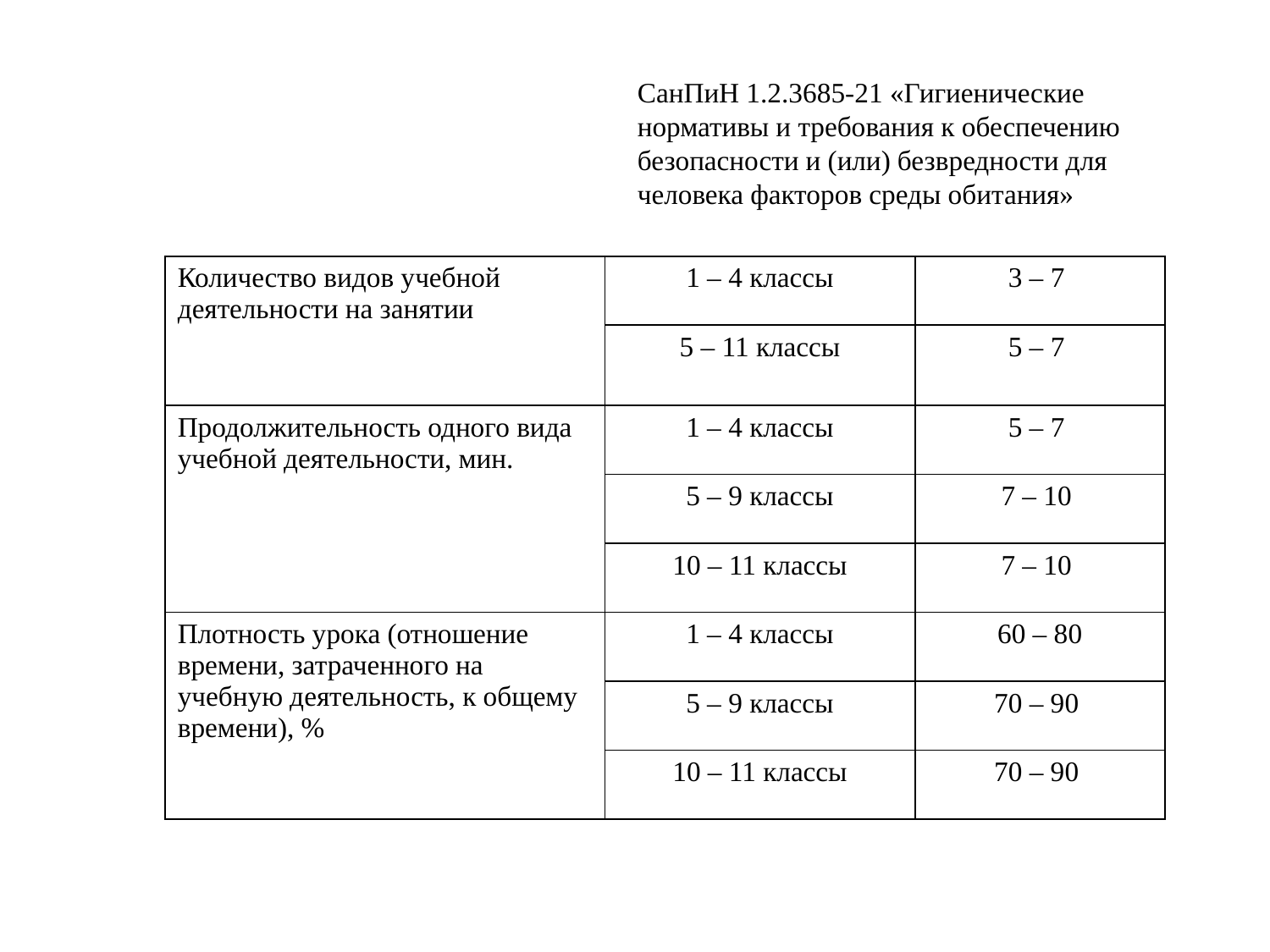

СанПиН 1.2.3685-21 «Гигиенические нормативы и требования к обеспечению безопасности и (или) безвредности для человека факторов среды обитания»
| Количество видов учебной деятельности на занятии | 1 – 4 классы | 3 – 7 |
| --- | --- | --- |
|  | 5 – 11 классы | 5 – 7 |
| Продолжительность одного вида учебной деятельности, мин. | 1 – 4 классы | 5 – 7 |
|  | 5 – 9 классы | 7 – 10 |
|  | 10 – 11 классы | 7 – 10 |
| Плотность урока (отношение времени, затраченного на учебную деятельность, к общему времени), % | 1 – 4 классы | 60 – 80 |
|  | 5 – 9 классы | 70 – 90 |
|  | 10 – 11 классы | 70 – 90 |